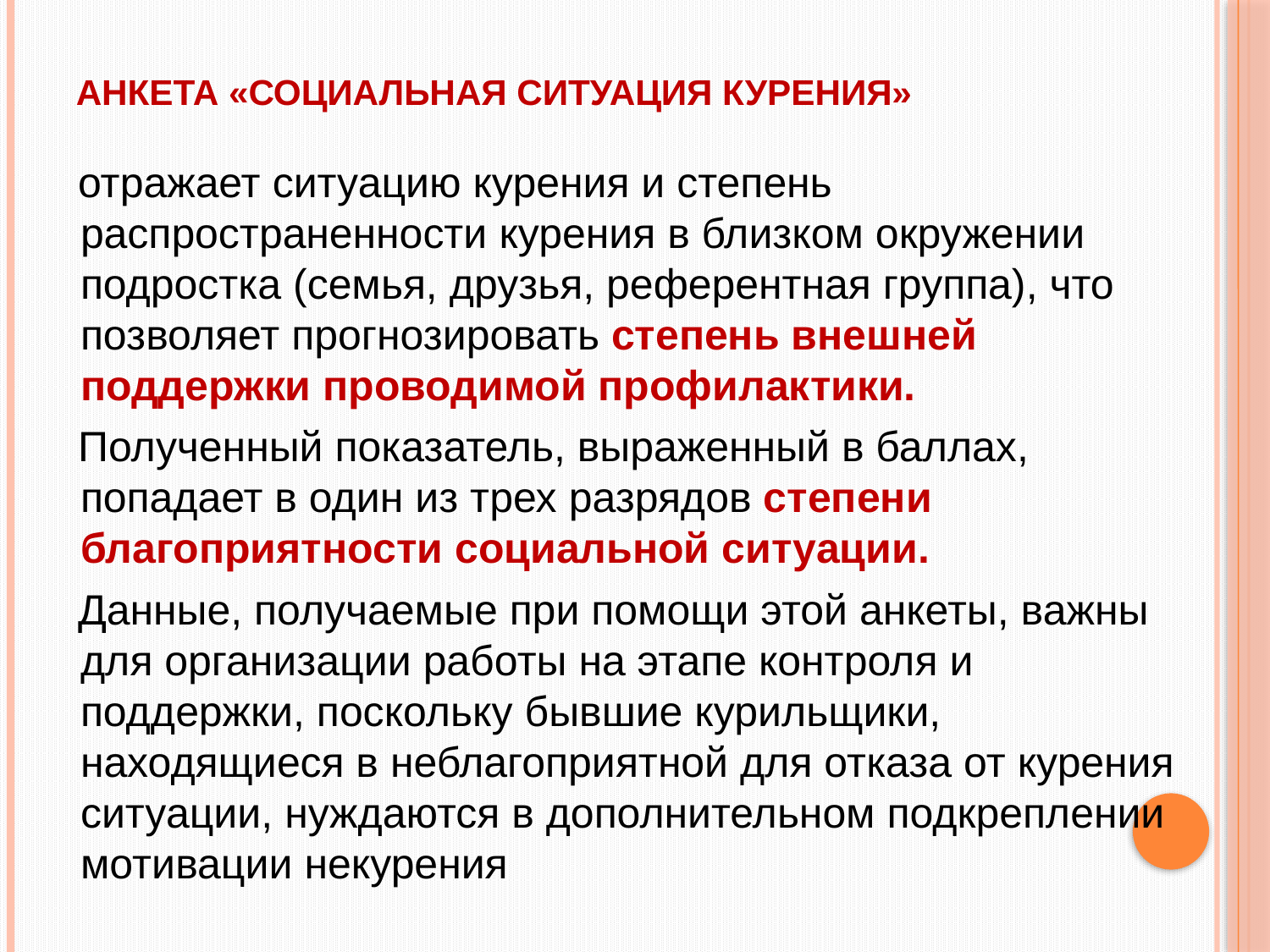

# Анкета «Социальная ситуация курения»
   отражает ситуацию курения и степень распространенности курения в близком окружении подростка (семья, друзья, референтная группа), что позволяет прогнозировать степень внешней поддержки проводимой профилактики.
   Полученный показатель, выраженный в баллах, попадает в один из трех разрядов степени благоприятности социальной ситуации.
   Данные, получаемые при помощи этой анкеты, важны для организации работы на этапе контроля и поддержки, поскольку бывшие курильщики, находящиеся в неблагоприятной для отказа от курения ситуации, нуждаются в дополнительном подкреплении мотивации некурения